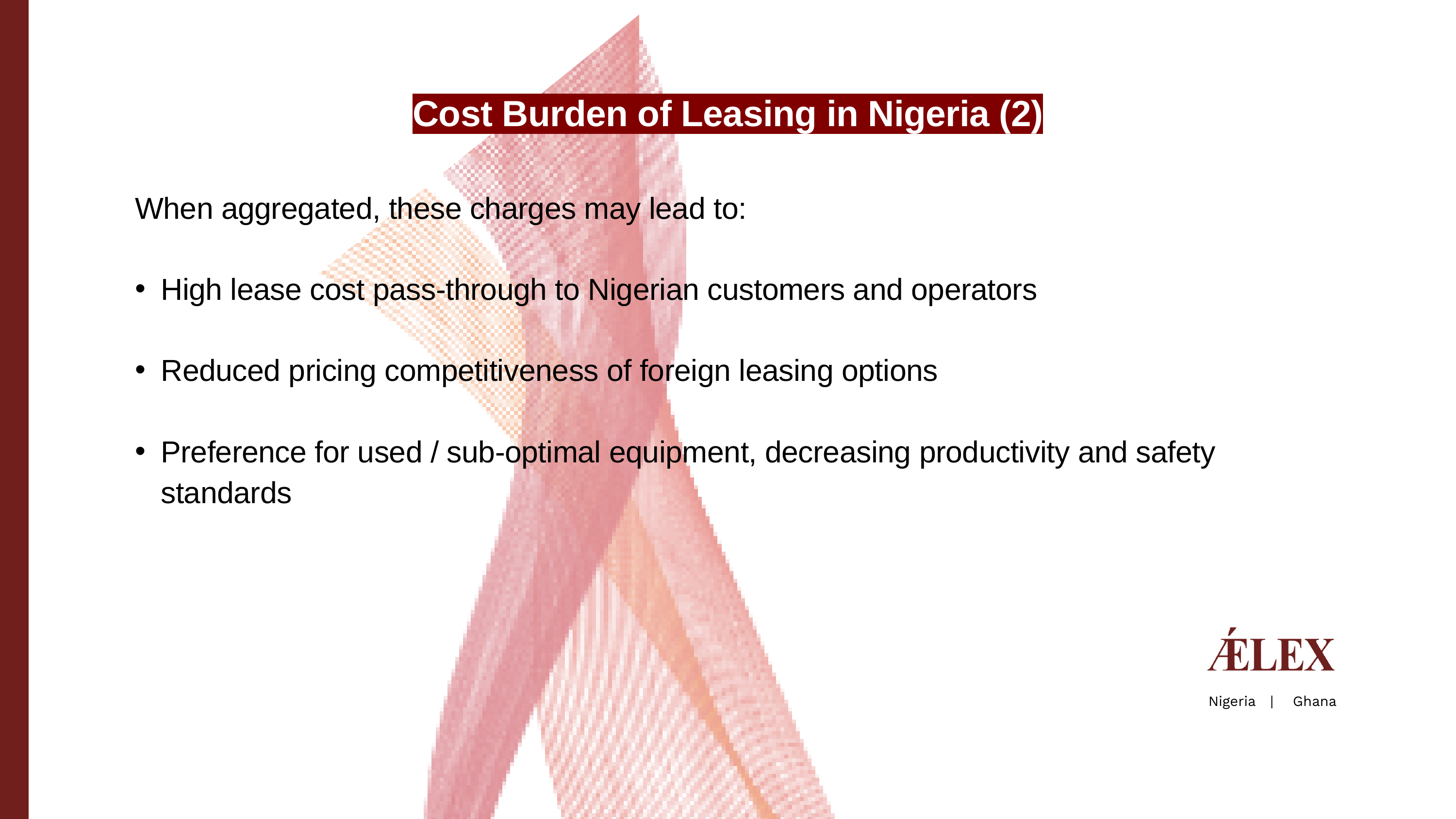

Cost Burden of Leasing in Nigeria (2)
When aggregated, these charges may lead to:

High lease cost pass-through to Nigerian customers and operators

Reduced pricing competitiveness of foreign leasing options

Preference for used / sub-optimal equipment, decreasing productivity and safety standards

Nigeria   |    Ghana